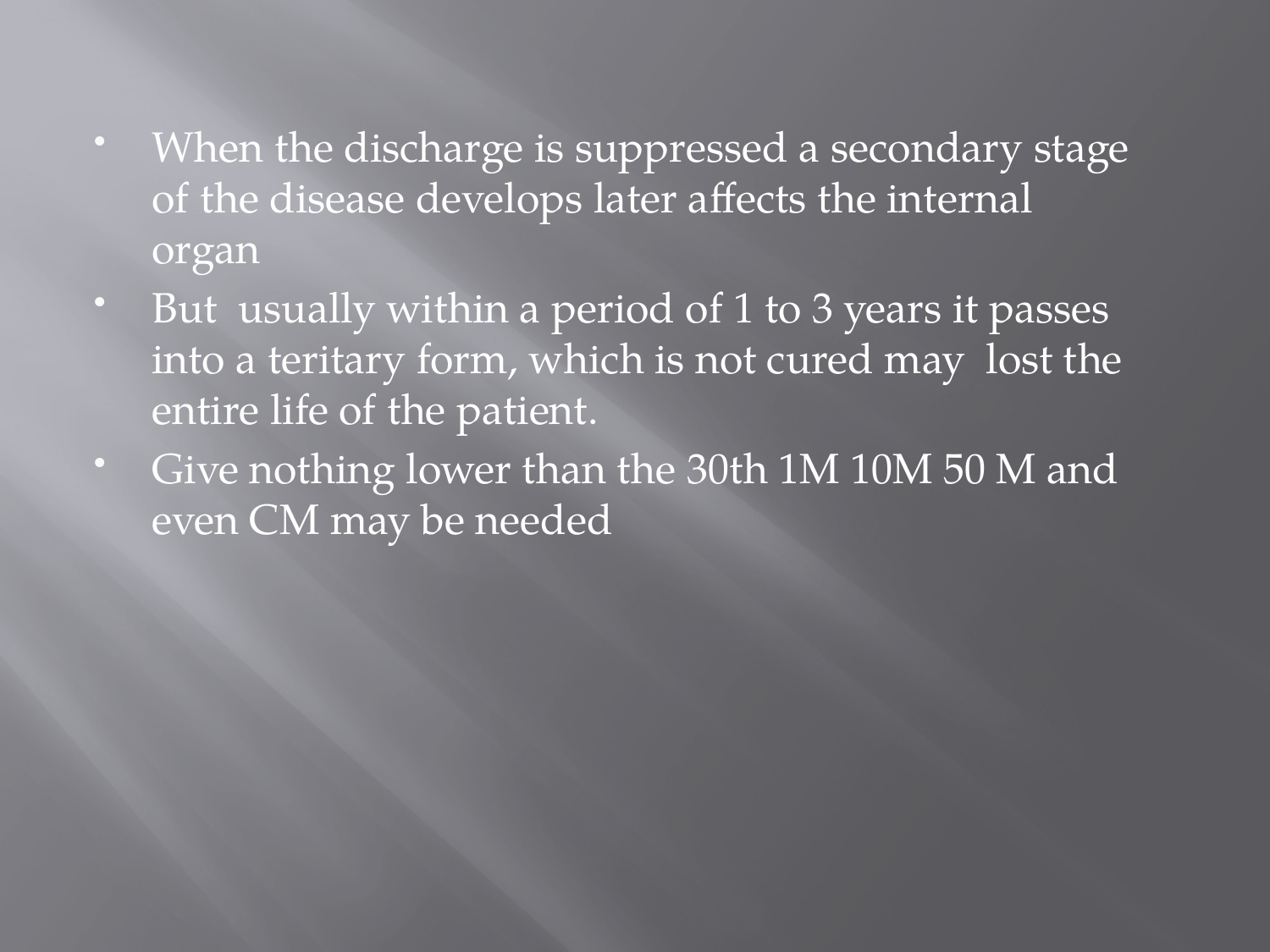

When the discharge is suppressed a secondary stage of the disease develops later affects the internal organ
But  usually within a period of 1 to 3 years it passes into a teritary form, which is not cured may  lost the entire life of the patient.
Give nothing lower than the 30th 1M 10M 50 M and even CM may be needed